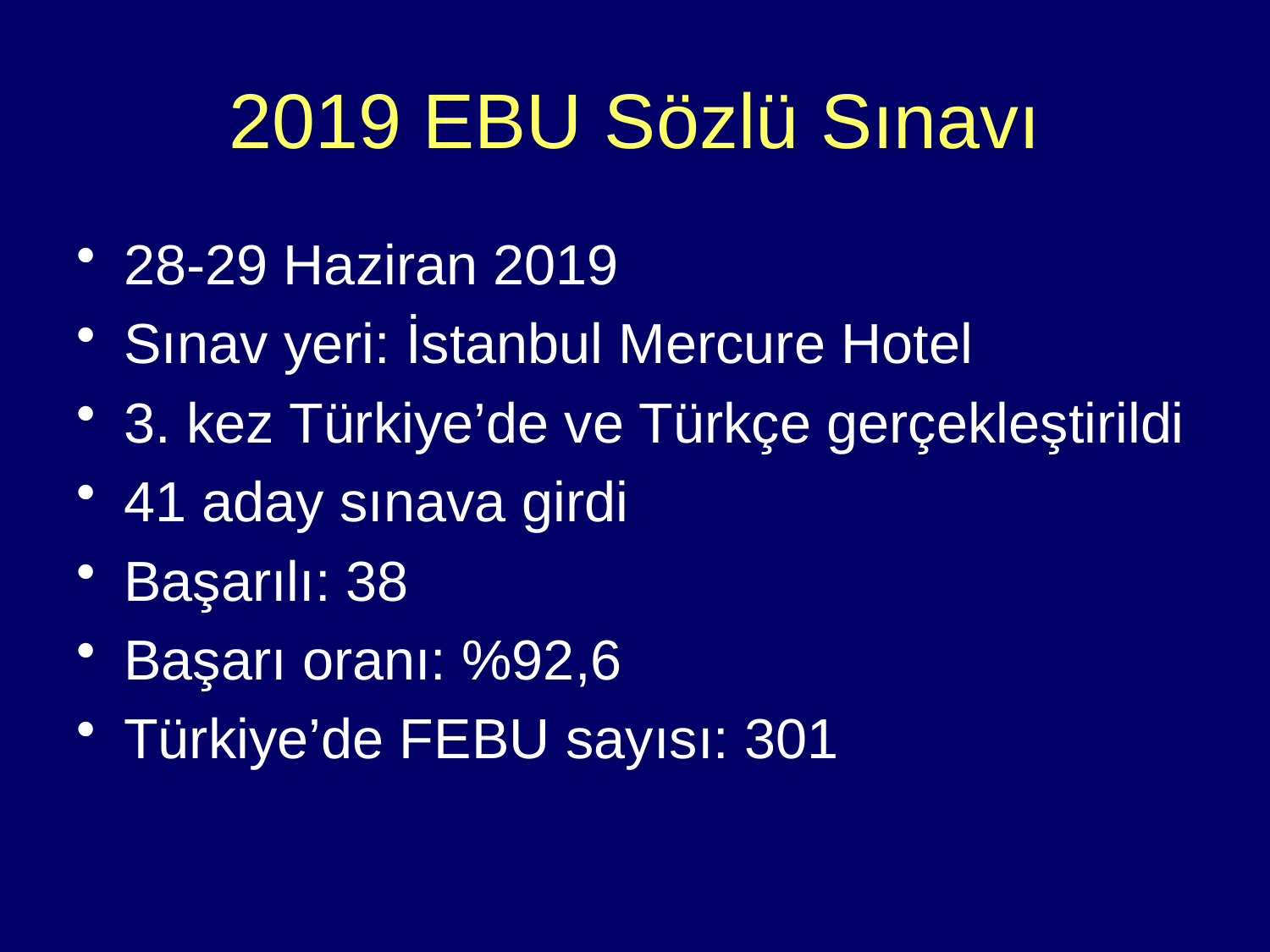

# 2019 EBU Sözlü Sınavı
28-29 Haziran 2019
Sınav yeri: İstanbul Mercure Hotel
3. kez Türkiye’de ve Türkçe gerçekleştirildi
41 aday sınava girdi
Başarılı: 38
Başarı oranı: %92,6
Türkiye’de FEBU sayısı: 301